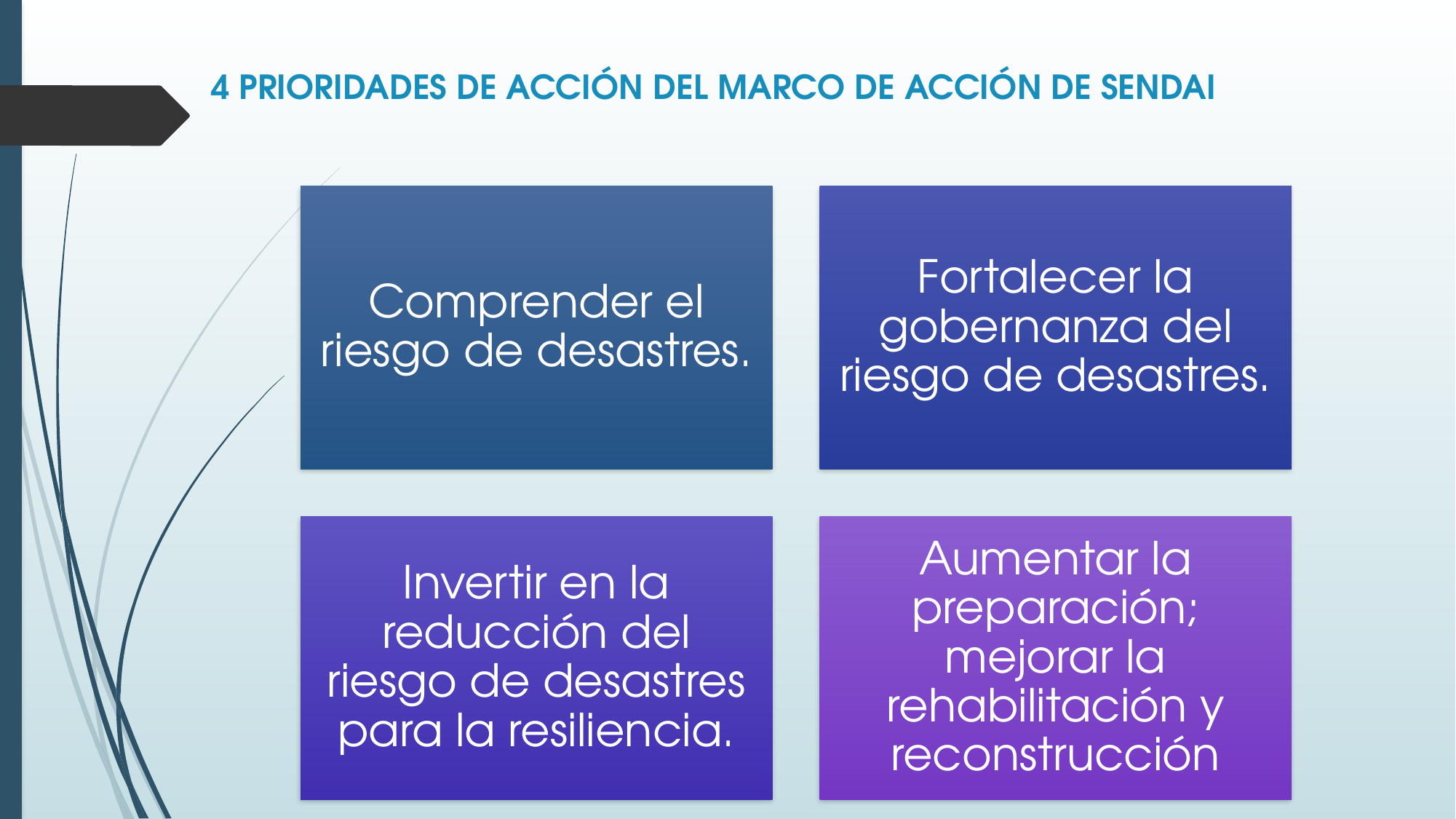

# 4 PRIORIDADES DE ACCIÓN DEL MARCO DE ACCIÓN DE SENDAI
Comprender el riesgo de desastres.
Fortalecer la gobernanza del riesgo de desastres.
Invertir en la reducción del riesgo de desastres para la resiliencia.
Aumentar la preparación; mejorar la rehabilitación y reconstrucción